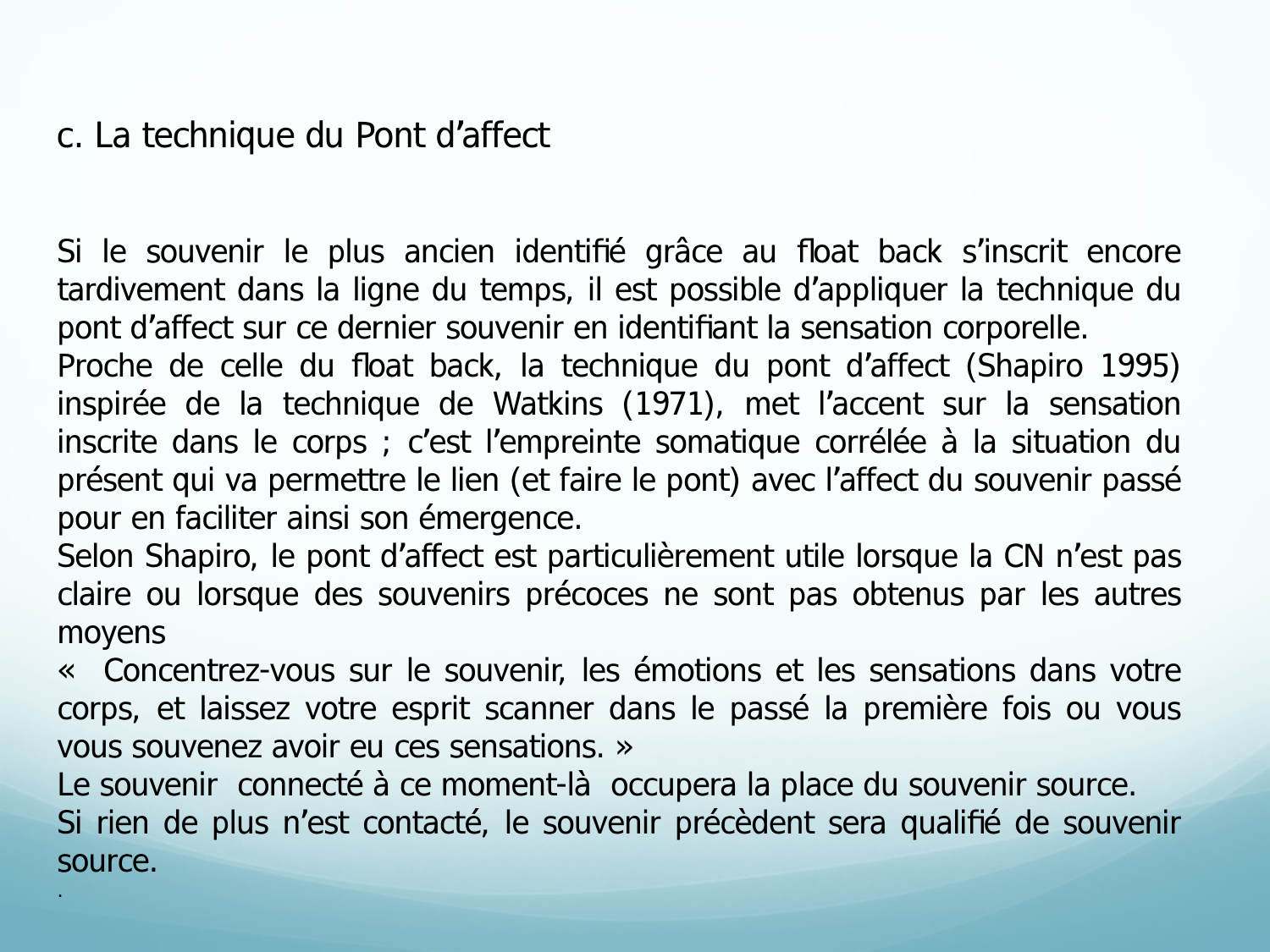

c. La technique du Pont d’affect

Si le souvenir le plus ancien identifié grâce au float back s’inscrit encore tardivement dans la ligne du temps, il est possible d’appliquer la technique du pont d’affect sur ce dernier souvenir en identifiant la sensation corporelle.
Proche de celle du float back, la technique du pont d’affect (Shapiro 1995) inspirée de la technique de Watkins (1971), met l’accent sur la sensation inscrite dans le corps ; c’est l’empreinte somatique corrélée à la situation du présent qui va permettre le lien (et faire le pont) avec l’affect du souvenir passé pour en faciliter ainsi son émergence.
Selon Shapiro, le pont d’affect est particulièrement utile lorsque la CN n’est pas claire ou lorsque des souvenirs précoces ne sont pas obtenus par les autres moyens
«  Concentrez-vous sur le souvenir, les émotions et les sensations dans votre corps, et laissez votre esprit scanner dans le passé la première fois ou vous vous souvenez avoir eu ces sensations. »
Le souvenir  connecté à ce moment-là  occupera la place du souvenir source.
Si rien de plus n’est contacté, le souvenir précèdent sera qualifié de souvenir source.
.